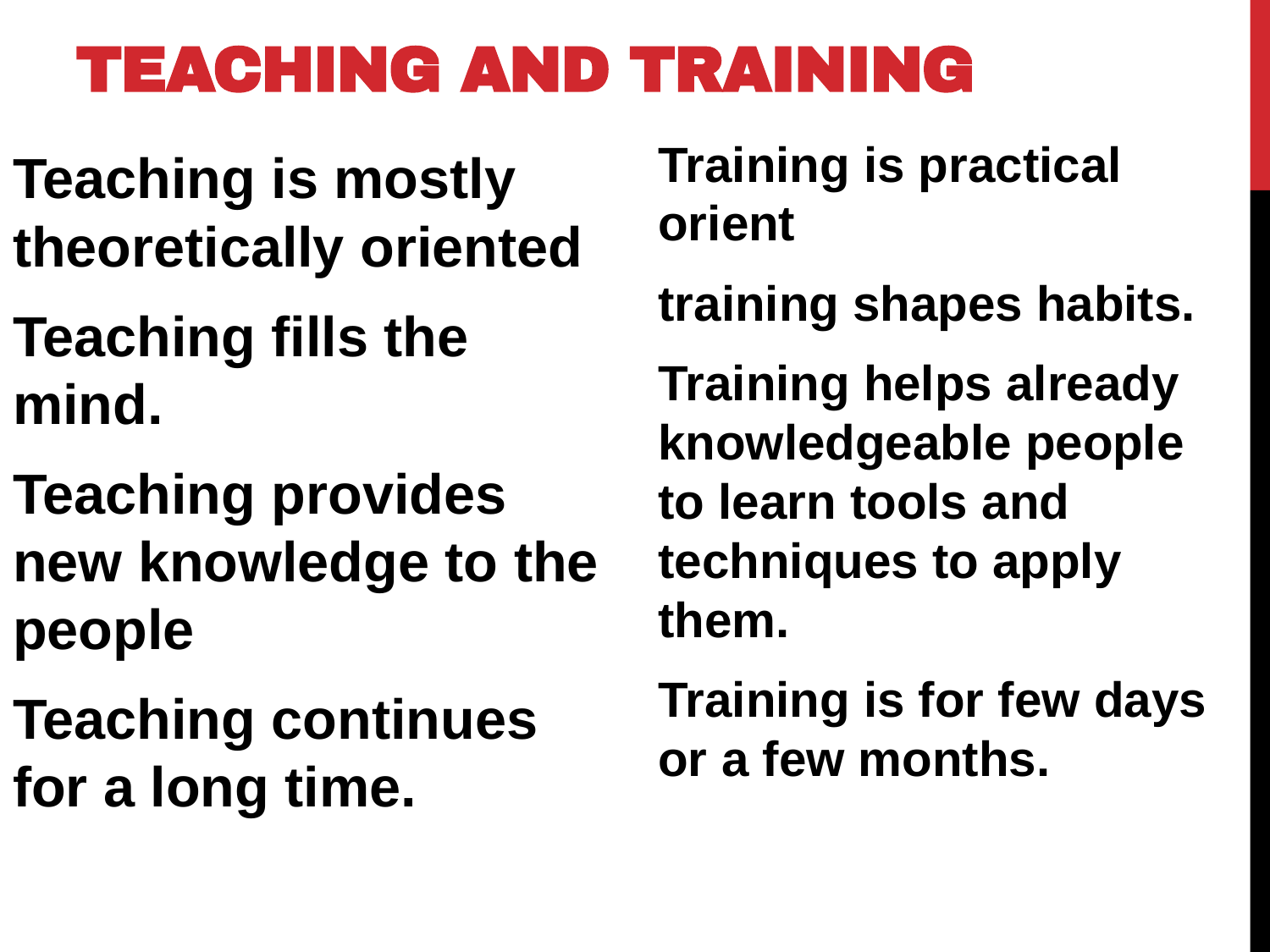

# Teaching and training
Training is practical orient
training shapes habits.
Training helps already knowledgeable people to learn tools and techniques to apply them.
Training is for few days or a few months.
Teaching is mostly theoretically oriented
Teaching fills the mind.
Teaching provides new knowledge to the people
Teaching continues for a long time.